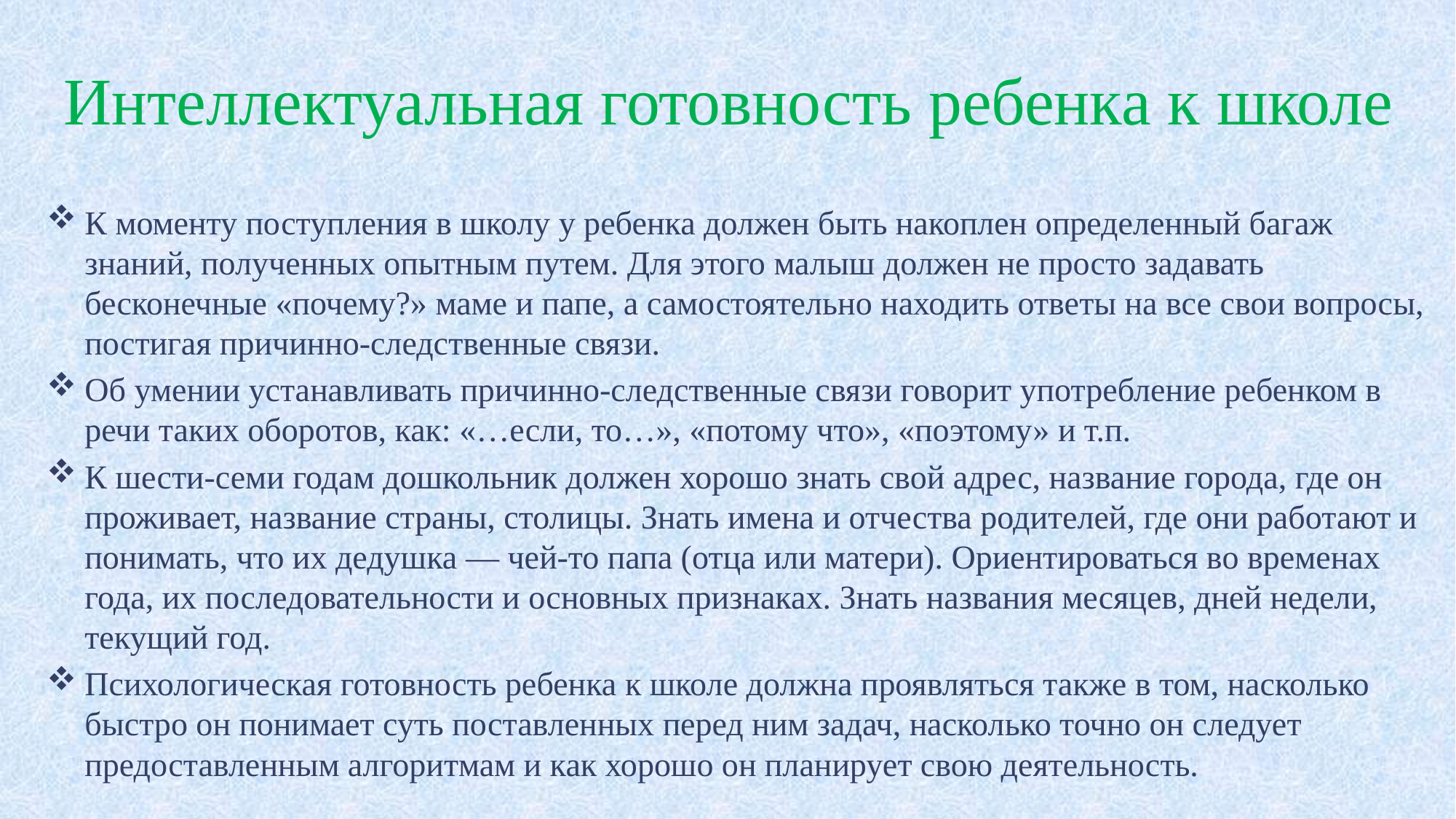

# Интеллектуальная готовность ребенка к школе
К моменту поступления в школу у ребенка должен быть накоплен определенный багаж знаний, полученных опытным путем. Для этого малыш должен не просто задавать бесконечные «почему?» маме и папе, а самостоятельно находить ответы на все свои вопросы, постигая причинно-следственные связи.
Об умении устанавливать причинно-следственные связи говорит употребление ребенком в речи таких оборотов, как: «…если, то…», «потому что», «поэтому» и т.п.
К шести-семи годам дошкольник должен хорошо знать свой адрес, название города, где он проживает, название страны, столицы. Знать имена и отчества родителей, где они работают и понимать, что их дедушка — чей-то папа (отца или матери). Ориентироваться во временах года, их последовательности и основных признаках. Знать названия месяцев, дней недели, текущий год.
Психологическая готовность ребенка к школе должна проявляться также в том, насколько быстро он понимает суть поставленных перед ним задач, насколько точно он следует предоставленным алгоритмам и как хорошо он планирует свою деятельность.